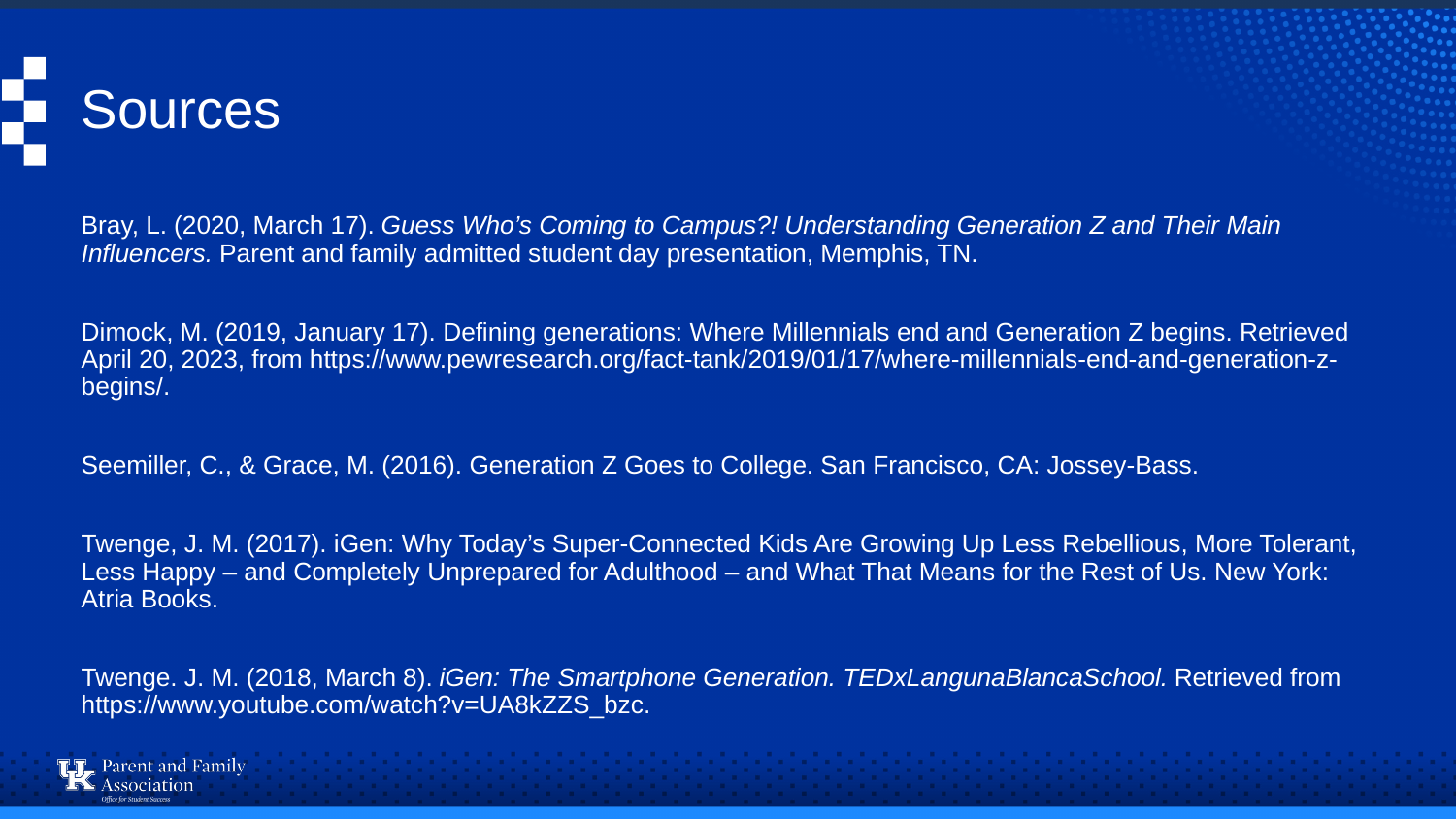

# Sources
Bray, L. (2020, March 17). Guess Who’s Coming to Campus?! Understanding Generation Z and Their Main Influencers. Parent and family admitted student day presentation, Memphis, TN.

Dimock, M. (2019, January 17). Defining generations: Where Millennials end and Generation Z begins. Retrieved April 20, 2023, from https://www.pewresearch.org/fact-tank/2019/01/17/where-millennials-end-and-generation-z-begins/.

Seemiller, C., & Grace, M. (2016). Generation Z Goes to College. San Francisco, CA: Jossey-Bass.

Twenge, J. M. (2017). iGen: Why Today’s Super-Connected Kids Are Growing Up Less Rebellious, More Tolerant, Less Happy – and Completely Unprepared for Adulthood – and What That Means for the Rest of Us. New York: Atria Books.

Twenge. J. M. (2018, March 8). iGen: The Smartphone Generation. TEDxLangunaBlancaSchool. Retrieved from https://www.youtube.com/watch?v=UA8kZZS_bzc.